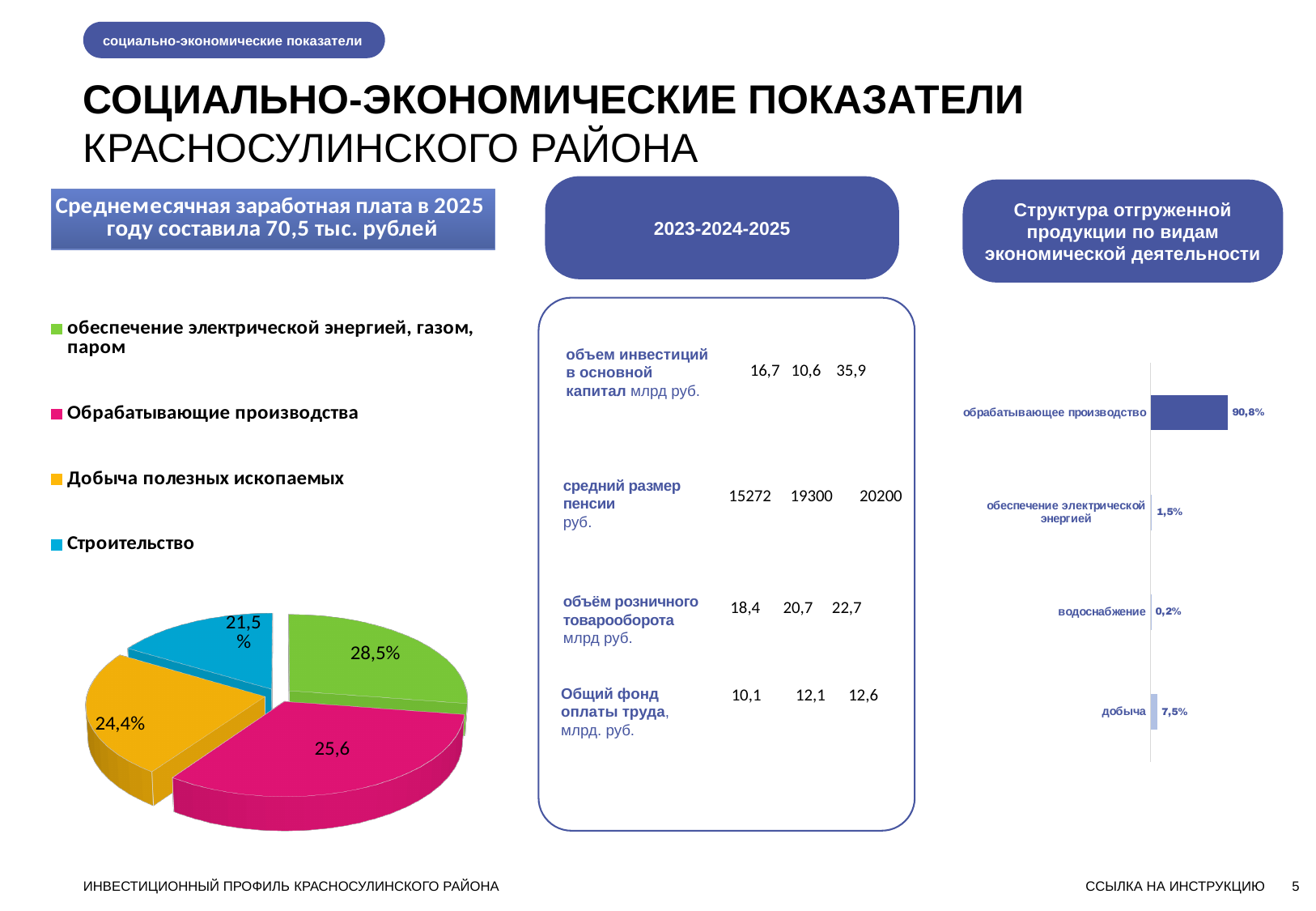

социально-экономические показатели
СОЦИАЛЬНО-ЭКОНОМИЧЕСКИЕ ПОКАЗАТЕЛИ
КРАСНОСУЛИНСКОГО РАЙОНА
2023-2024-2025
Структура отгруженной продукции по видам экономической деятельности

[unsupported chart]

### Chart

| Category | Ряд 1 |
|---|---|
| добыча | 0.07500000000000001 |
| водоснабжение | 0.0016000000000000038 |
| обеспечение электрической энергией | 0.015299999999999998 |
| обрабатывающее производство | 0.9081 |
объем инвестиций
в основной капитал млрд руб.
16,7   10,6    35,9

средний размер пенсии
руб.
        15272     19300       20200

18,4      20,7     22,7

объём розничного товарооборота
млрд руб.
  10,1         12,1      12,6

Общий фонд оплаты труда, млрд. руб.

ИНВЕСТИЦИОННЫЙ ПРОФИЛЬ КРАСНОСУЛИНСКОГО РАЙОНА
ССЫЛКА НА ИНСТРУКЦИЮ
5